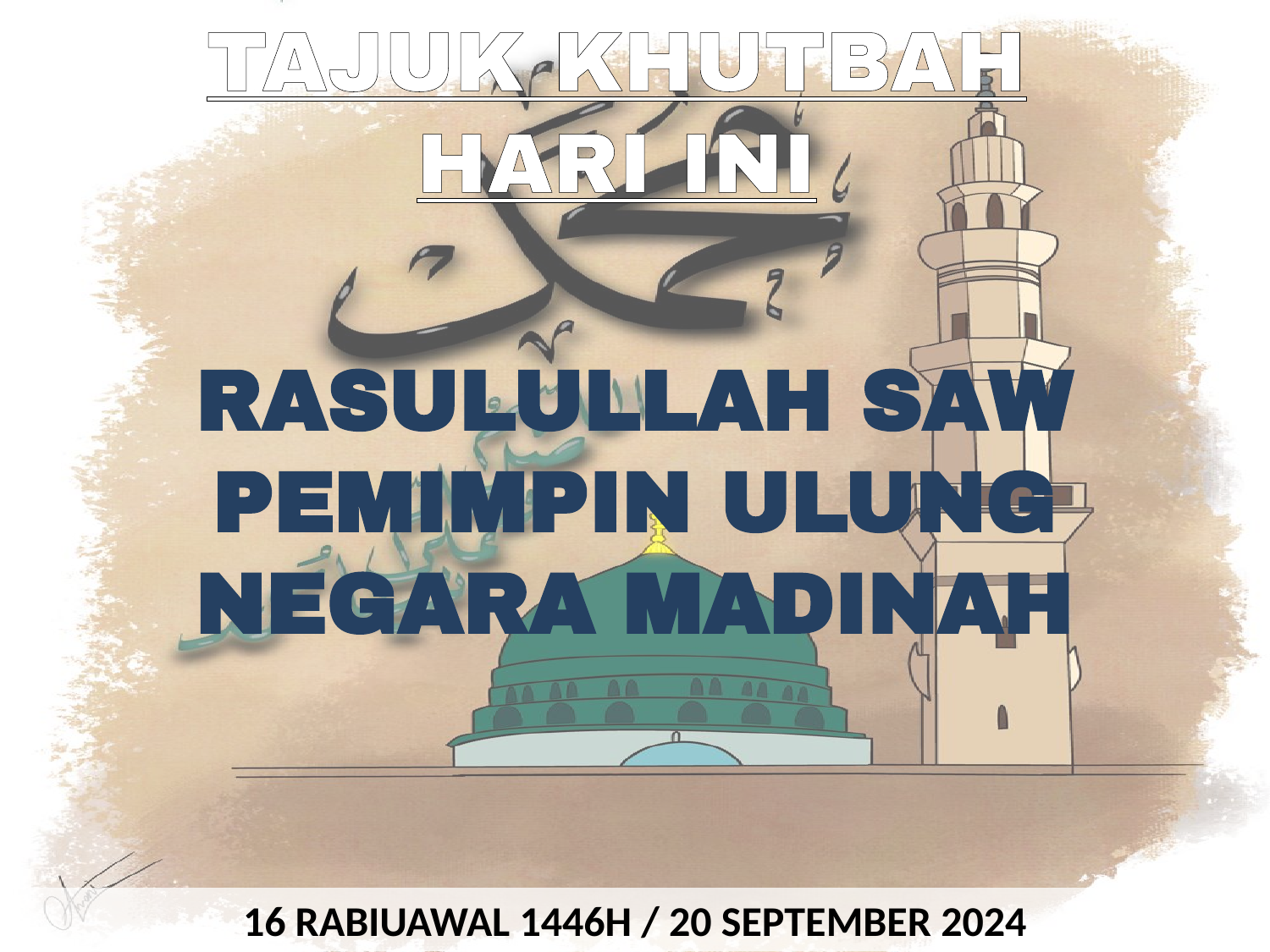

TAJUK KHUTBAH HARI INI
RASULULLAH SAW PEMIMPIN ULUNG NEGARA MADINAH
16 RABIUAWAL 1446H / 20 SEPTEMBER 2024